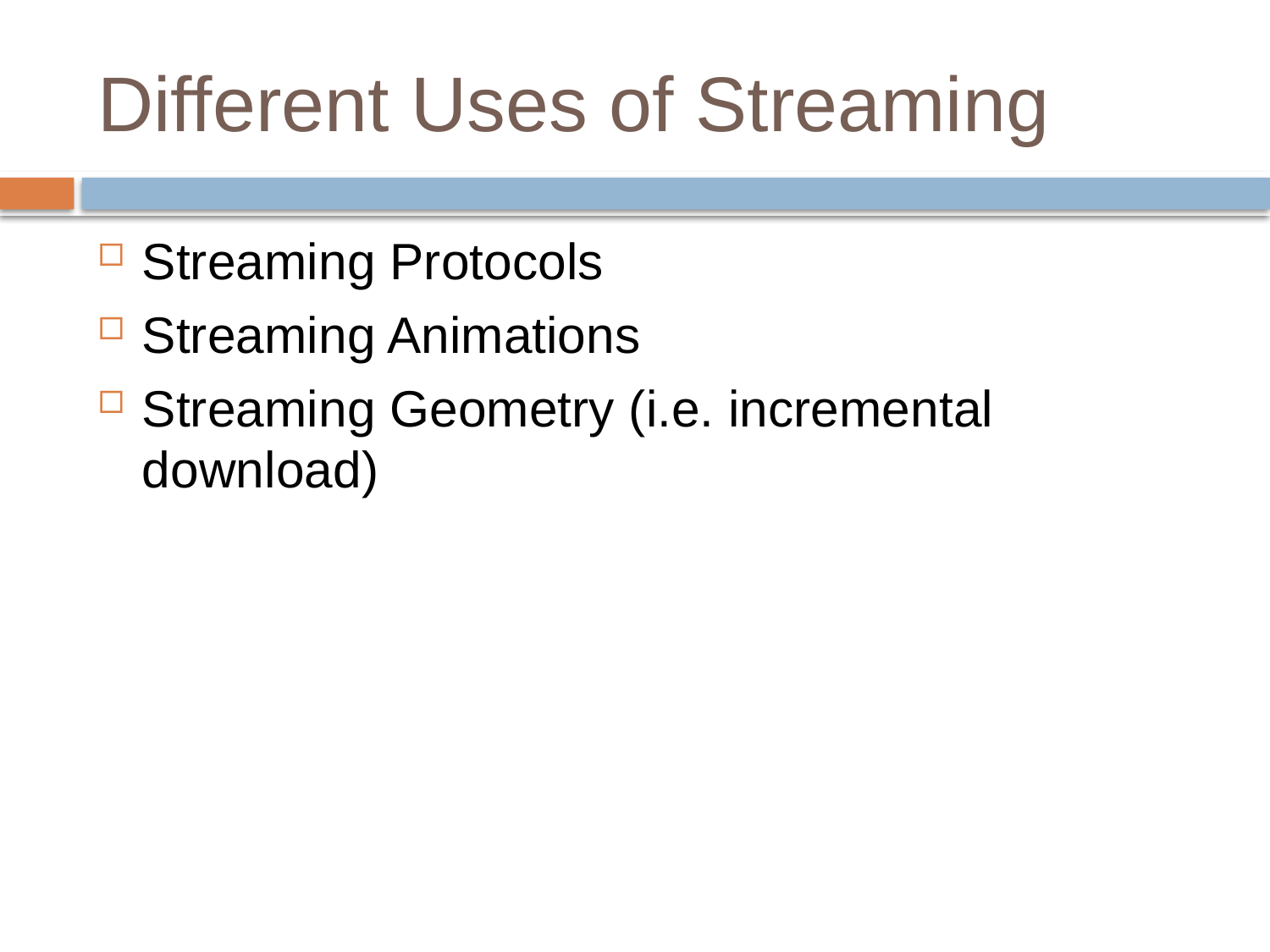

# Different Uses of Streaming
Streaming Protocols
Streaming Animations
Streaming Geometry (i.e. incremental download)